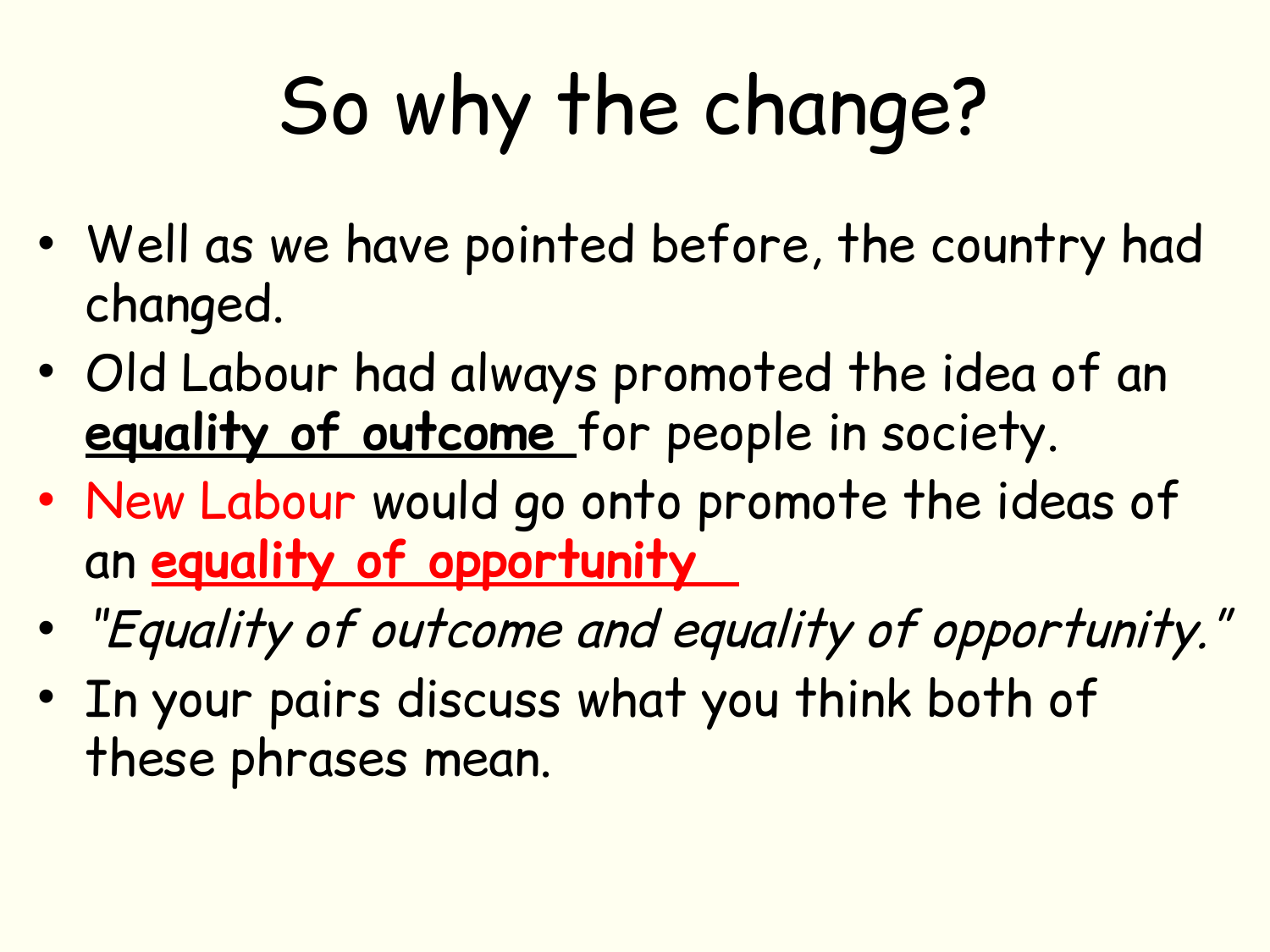

# So why the change?
Well as we have pointed before, the country had changed.
Old Labour had always promoted the idea of an equality of outcome for people in society.
New Labour would go onto promote the ideas of an equality of opportunity
“Equality of outcome and equality of opportunity.”
In your pairs discuss what you think both of these phrases mean.